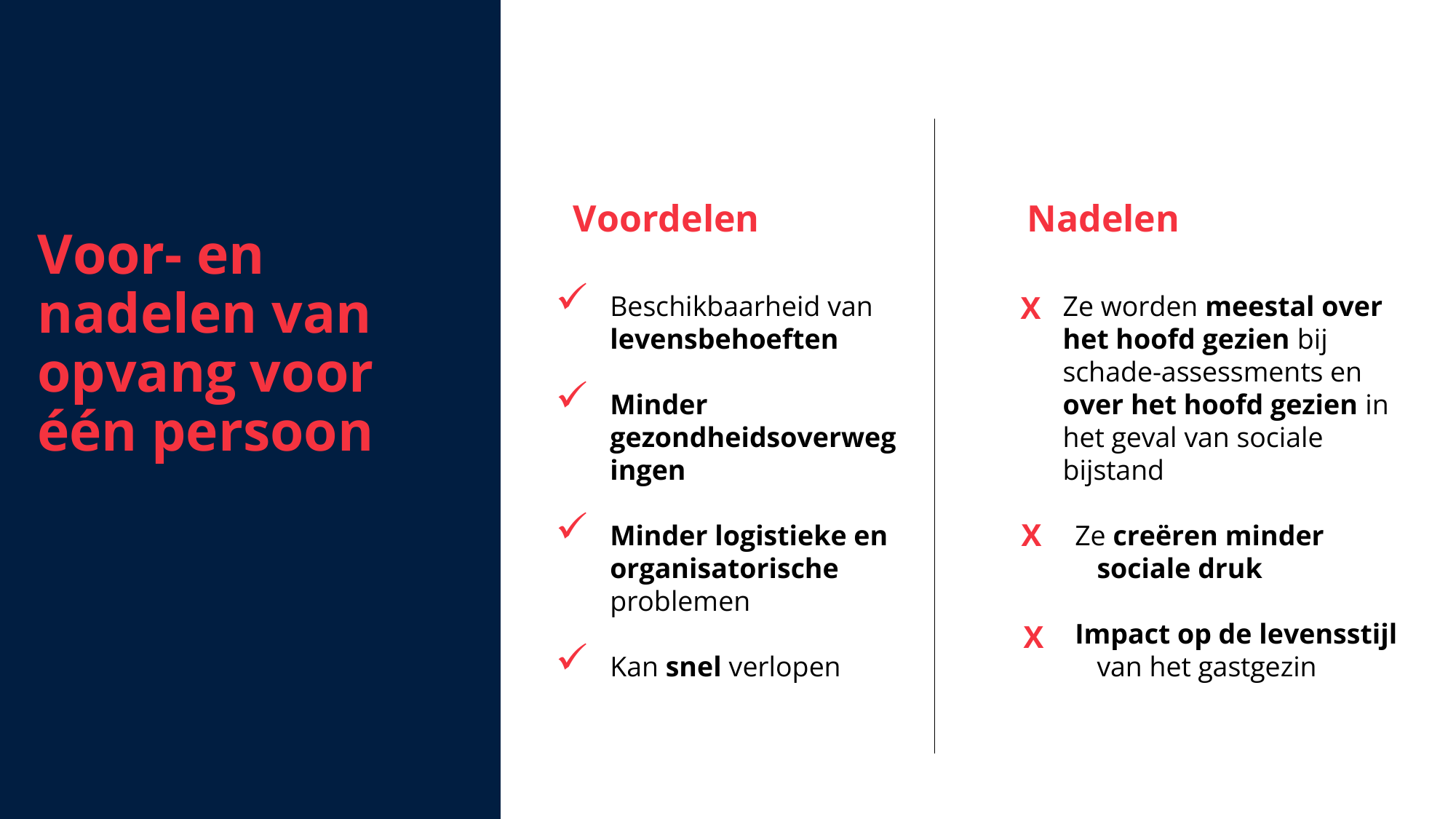

Voor- en nadelen van opvang voor één persoon
Voordelen
Nadelen
X
Ze worden meestal over het hoofd gezien bij schade-assessments en over het hoofd gezien in het geval van sociale bijstand

Ze creëren minder sociale druk

Impact op de levensstijl van het gastgezin
X
X
Beschikbaarheid van levensbehoeften

Minder gezondheidsoverwegingen

Minder logistieke en organisatorische problemen

Kan snel verlopen